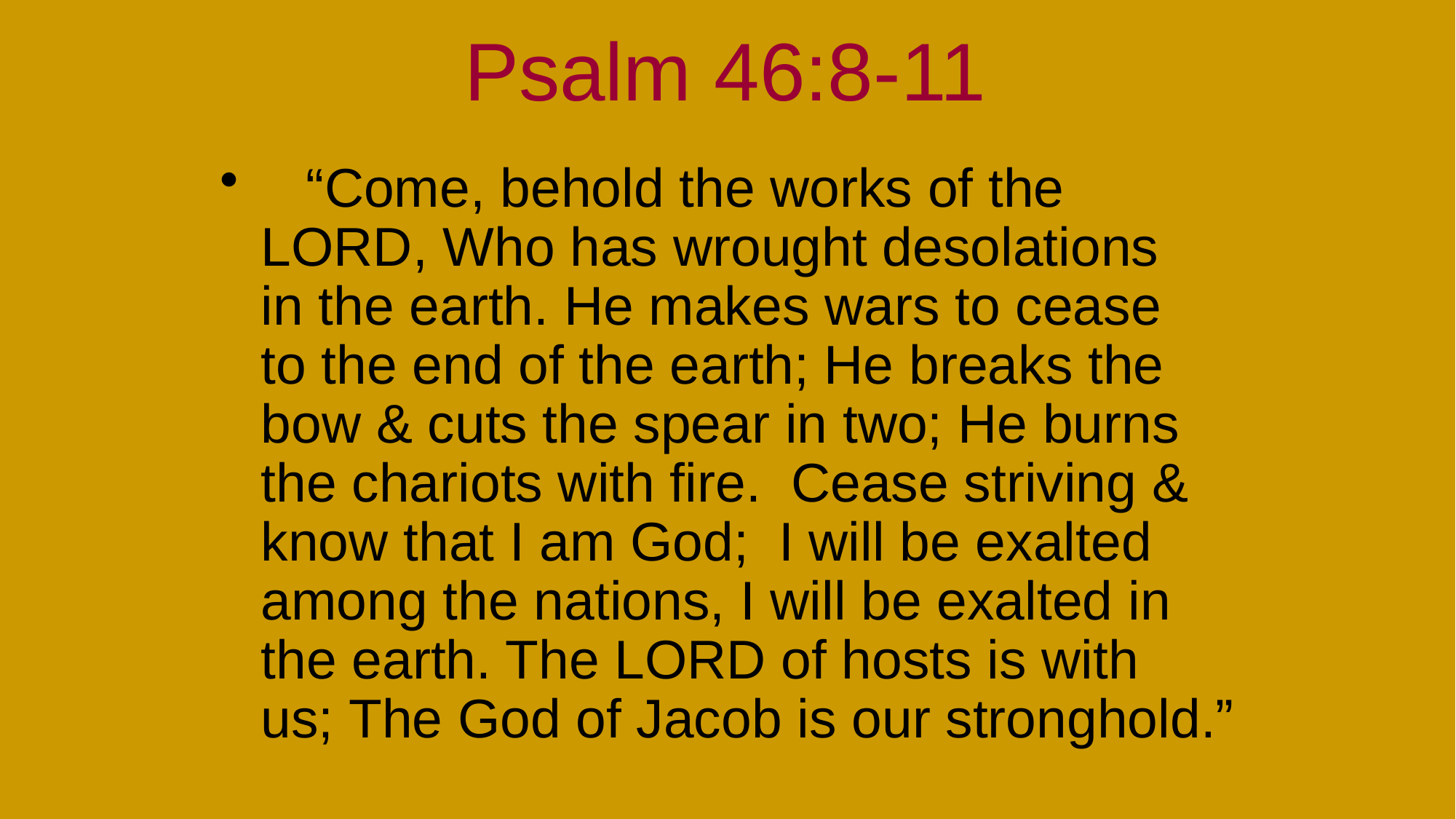

# Psalm 46:8-11
   “Come, behold the works of the LORD, Who has wrought desolations    in the earth. He makes wars to cease    to the end of the earth; He breaks the bow & cuts the spear in two; He burns the chariots with fire.  Cease striving & know that I am God;  I will be exalted among the nations, I will be exalted in the earth. The LORD of hosts is with us; The God of Jacob is our stronghold.”